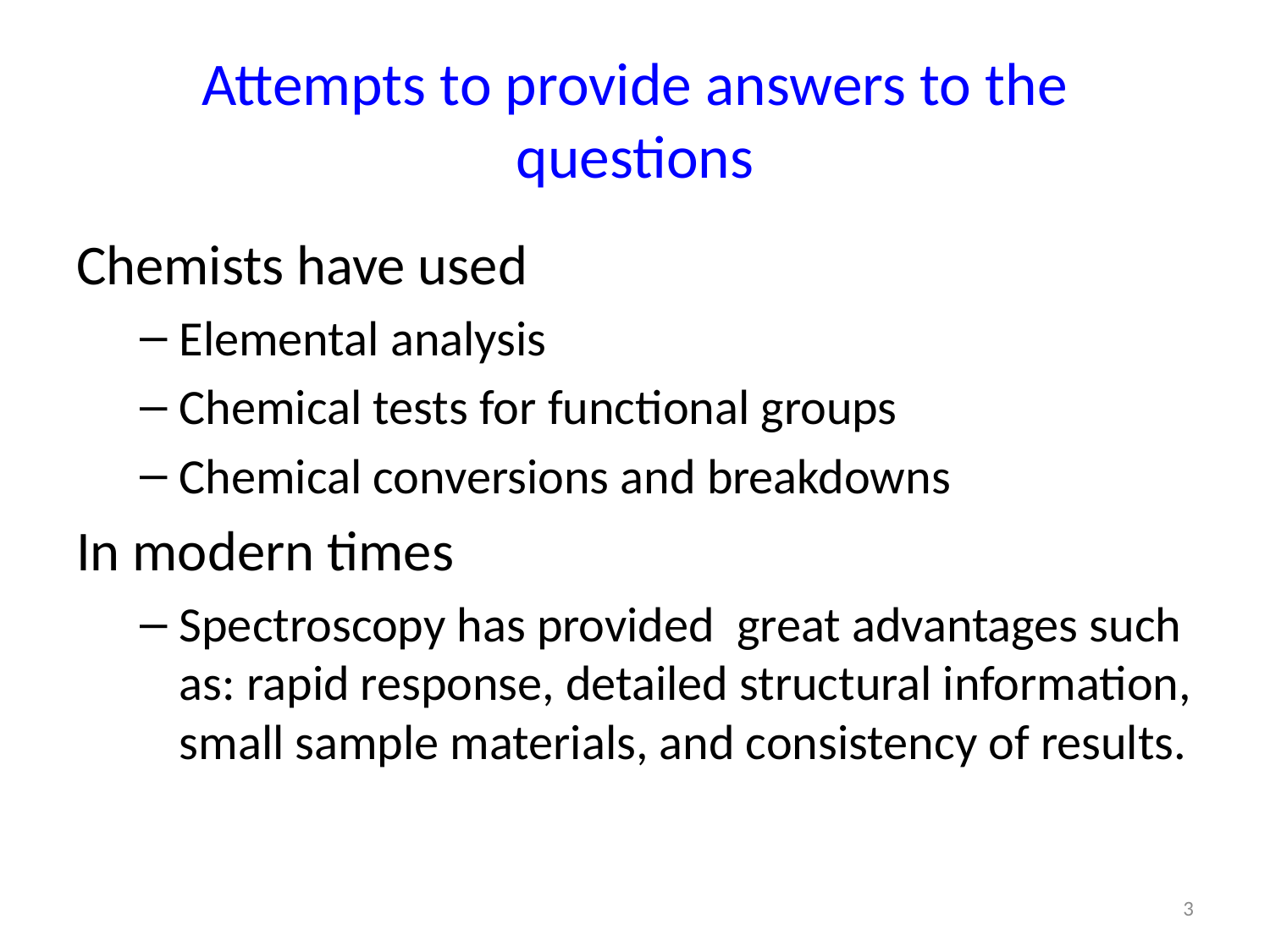

# Attempts to provide answers to the questions
Chemists have used
Elemental analysis
Chemical tests for functional groups
Chemical conversions and breakdowns
In modern times
Spectroscopy has provided  great advantages such as: rapid response, detailed structural information, small sample materials, and consistency of results.

3